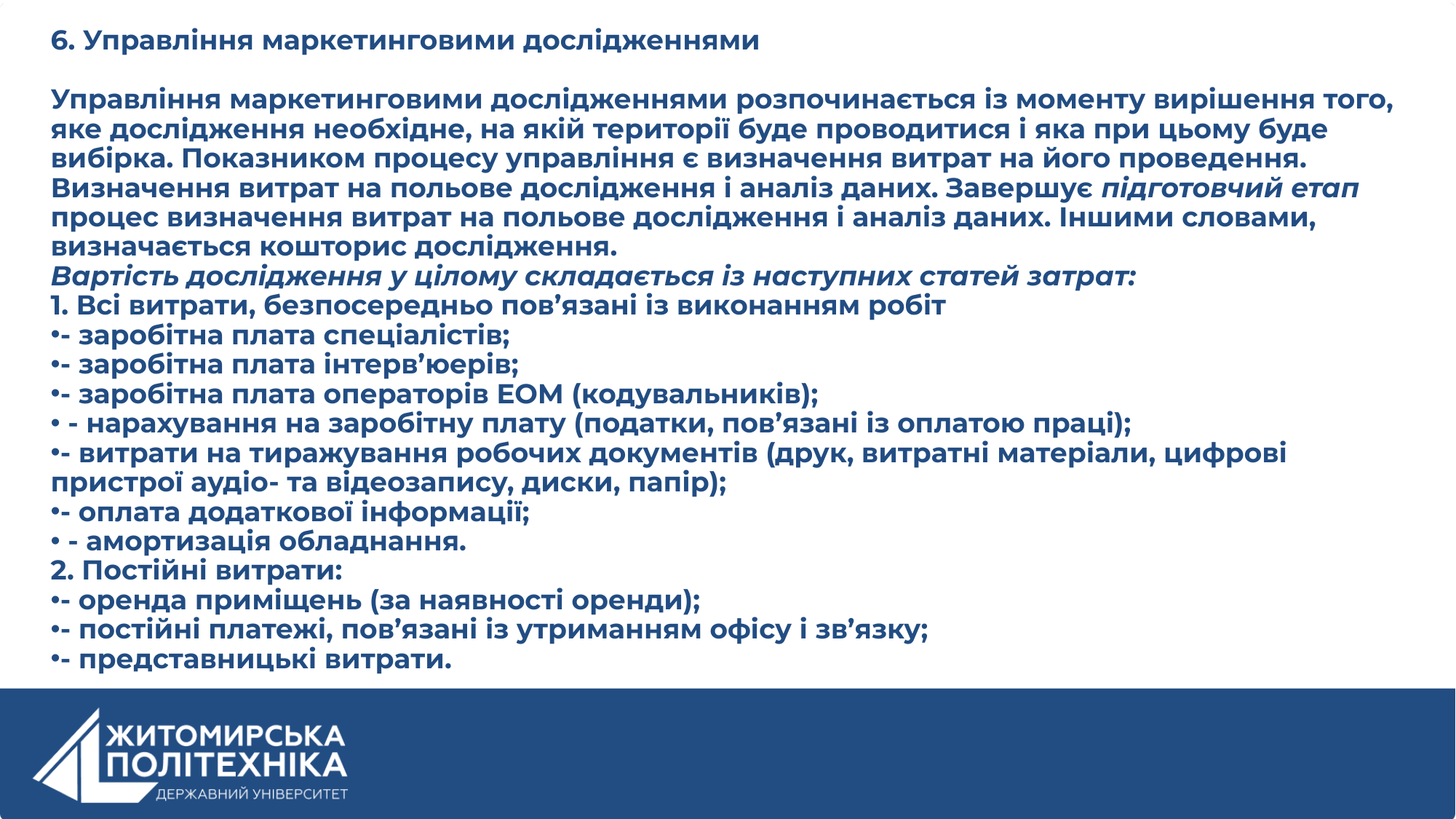

6. Управління маркетинговими дослідженнями

Управління маркетинговими дослідженнями розпочинається із моменту вирішення того, яке дослідження необхідне, на якій території буде проводитися і яка при цьому буде вибірка. Показником процесу управління є визначення витрат на його проведення.
Визначення витрат на польове дослідження і аналіз даних. Завершує підготовчий етап процес визначення витрат на польове дослідження і аналіз даних. Іншими словами, визначається кошторис дослідження.
Вартість дослідження у цілому складається із наступних статей затрат:
1. Всі витрати, безпосередньо пов’язані із виконанням робіт
- заробітна плата спеціалістів;
- заробітна плата інтерв’юерів;
- заробітна плата операторів ЕОМ (кодувальників);
 - нарахування на заробітну плату (податки, пов’язані із оплатою праці);
- витрати на тиражування робочих документів (друк, витратні матеріали, цифрові пристрої аудіо- та відеозапису, диски, папір);
- оплата додаткової інформації;
 - амортизація обладнання.
2. Постійні витрати:
- оренда приміщень (за наявності оренди);
- постійні платежі, пов’язані із утриманням офісу і зв’язку;
- представницькі витрати.